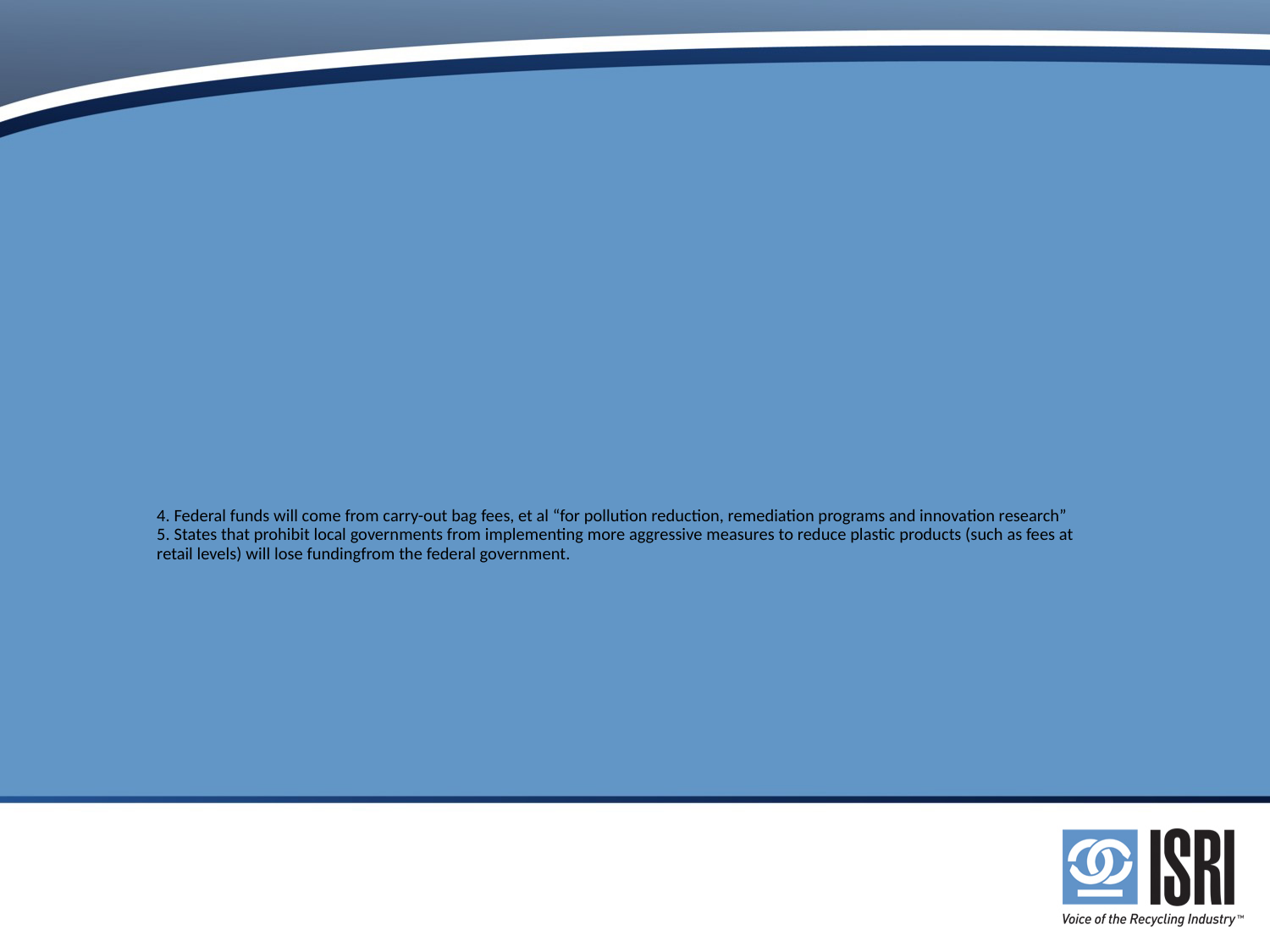

# 4. Federal funds will come from carry-out bag fees, et al “for pollution reduction, remediation programs and innovation research” 5. States that prohibit local governments from implementing more aggressive measures to reduce plastic products (such as fees at retail levels) will lose fundingfrom the federal government.